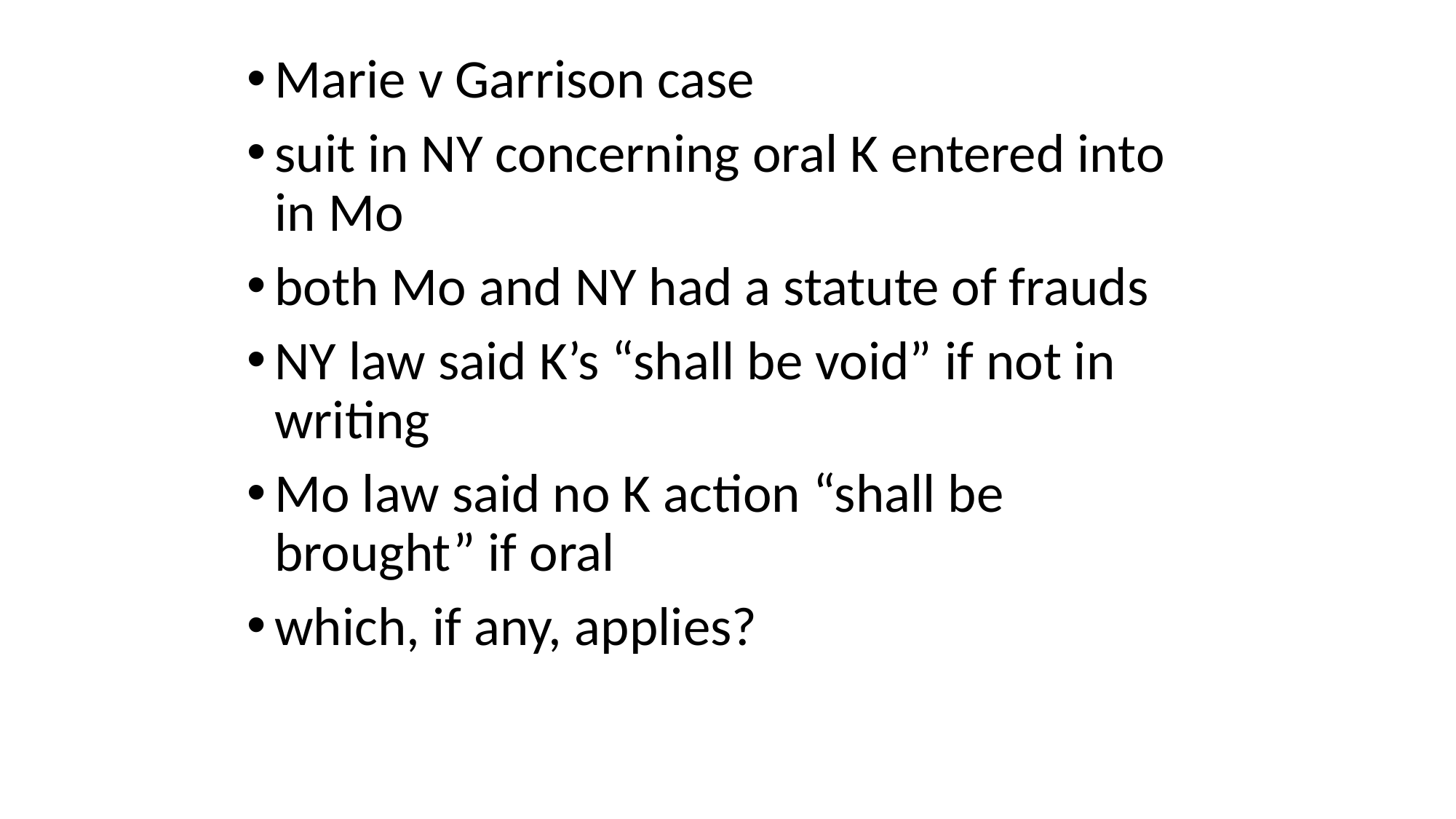

Marie v Garrison case
suit in NY concerning oral K entered into in Mo
both Mo and NY had a statute of frauds
NY law said K’s “shall be void” if not in writing
Mo law said no K action “shall be brought” if oral
which, if any, applies?